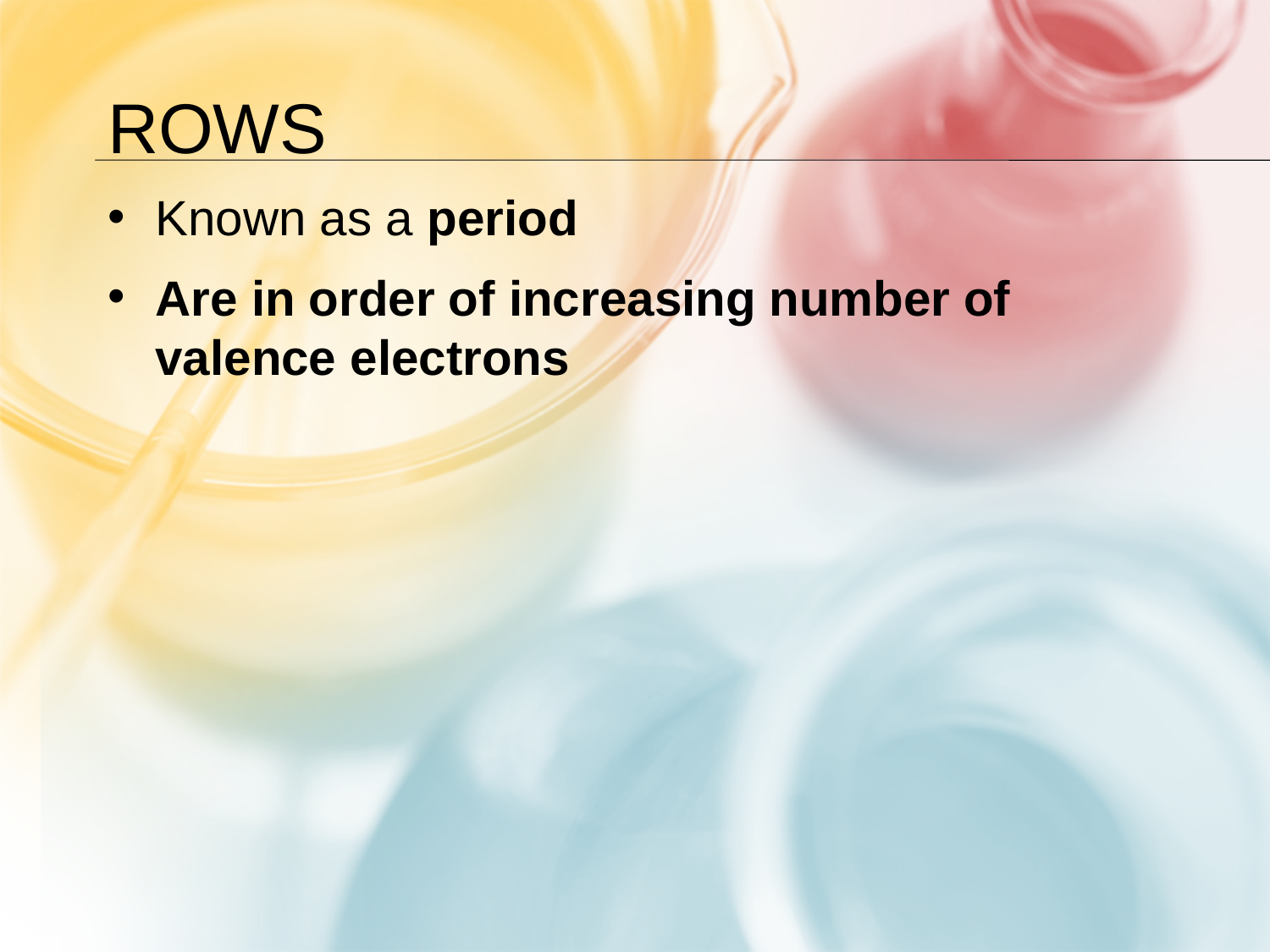

# Rows
Known as a period
Are in order of increasing number of valence electrons